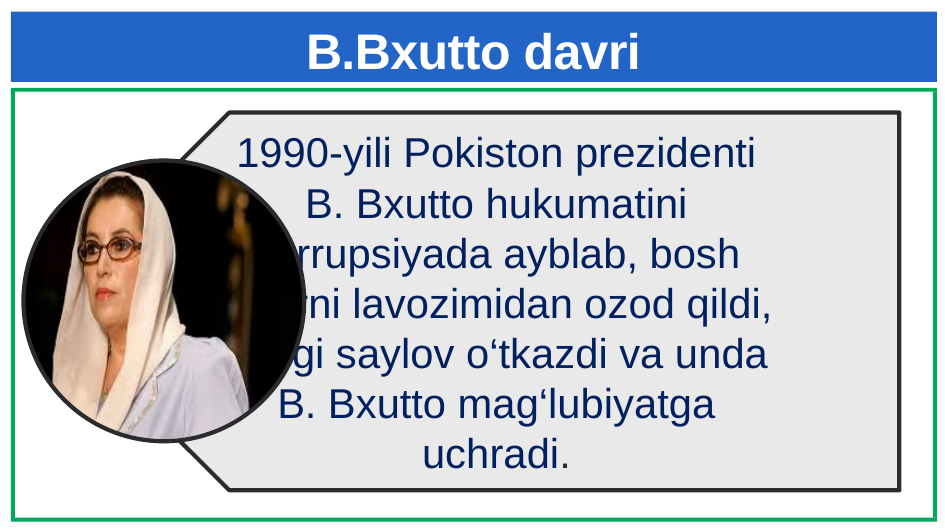

# B.Bxutto davri
1990-yili Pokiston prezidenti B. Bxutto hukumatini korrupsiyada ayblab, bosh vazirni lavozimidan ozod qildi, yangi saylov o‘tkazdi va unda B. Bxutto mag‘lubiyatga uchradi.